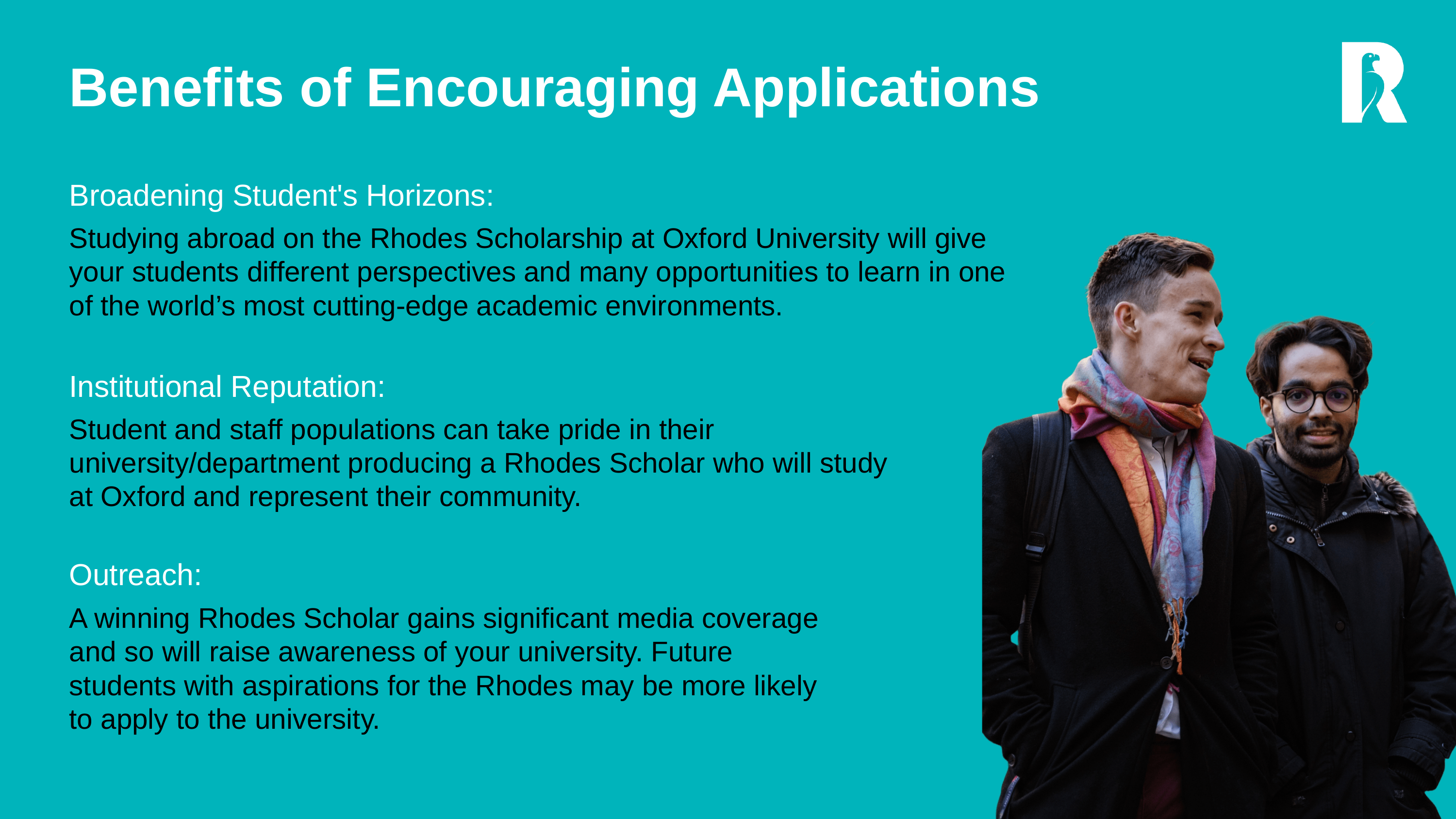

Benefits of Encouraging Applications
Broadening Student's Horizons:

Studying abroad on the Rhodes Scholarship at Oxford University will give your students different perspectives and many opportunities to learn in one of the world’s most cutting-edge academic environments.
Institutional Reputation:
Student and staff populations can take pride in their university/department producing a Rhodes Scholar who will study at Oxford and represent their community.
Outreach:
A winning Rhodes Scholar gains significant media coverage and so will raise awareness of your university. Future students with aspirations for the Rhodes may be more likely to apply to the university.